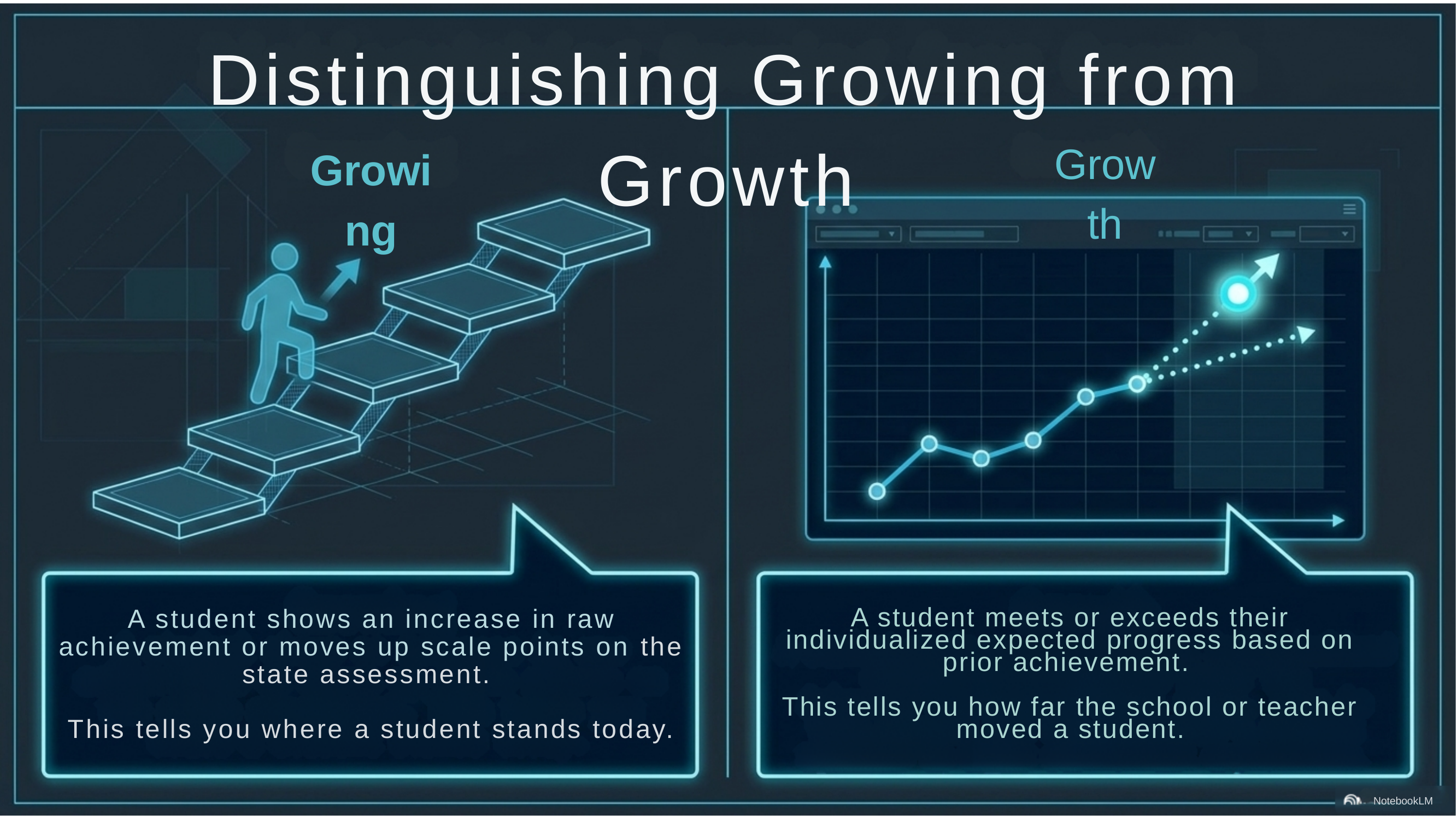

Distinguishing Growing from Growth
Growth
Growing
A student shows an increase in raw
achievement or moves up scale points on the state assessment.

This tells you where a student stands today.
A student meets or exceeds their individualized expected progress based on prior achievement.

This tells you how far the school or teacher moved a student.

NotebookLM